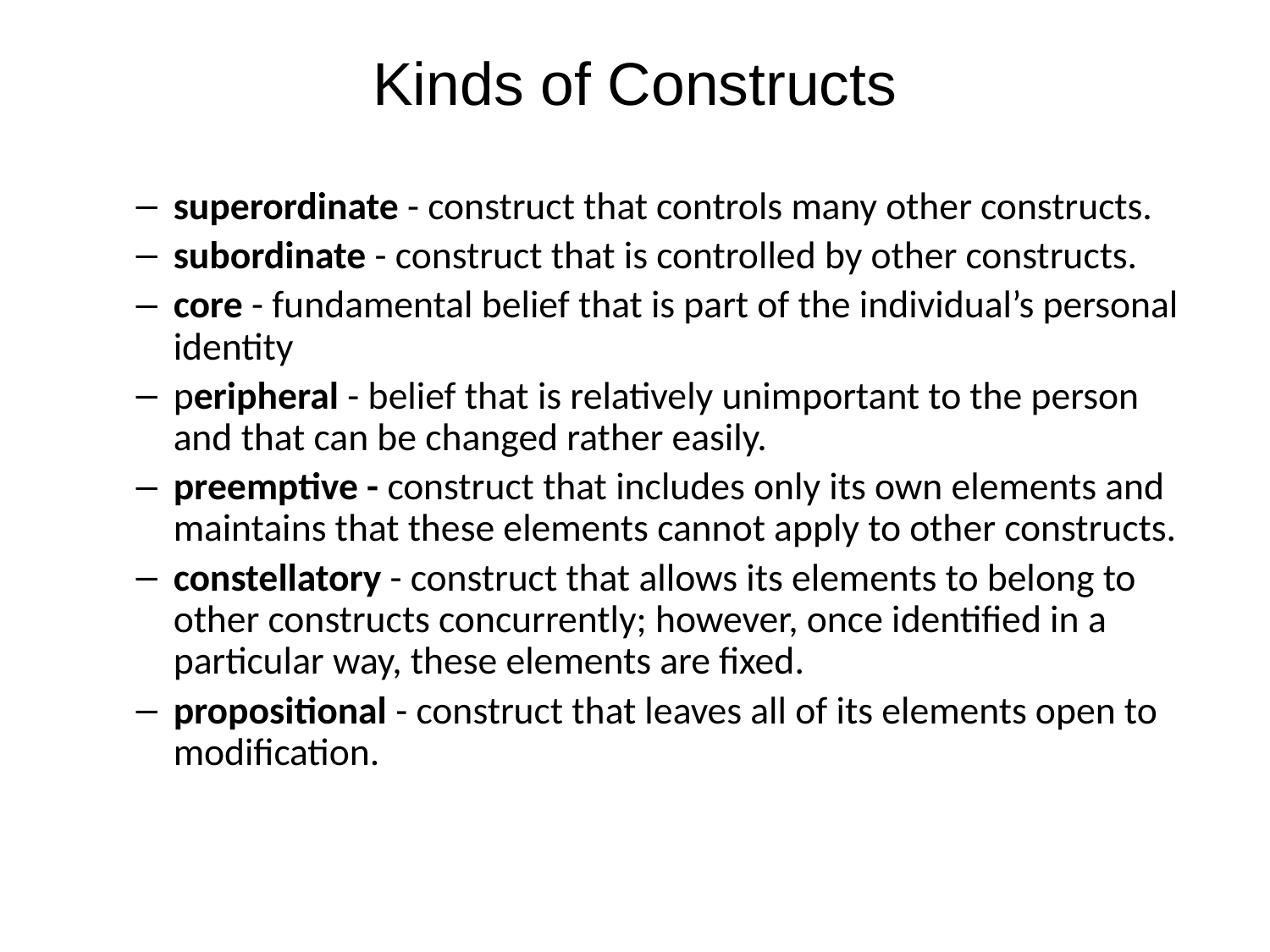

# Kinds of Constructs
superordinate - construct that controls many other constructs.
subordinate - construct that is controlled by other constructs.
core - fundamental belief that is part of the individual’s personal identity
peripheral - belief that is relatively unimportant to the person and that can be changed rather easily.
preemptive - construct that includes only its own elements and  maintains that these elements cannot apply to other constructs.
constellatory - construct that allows its elements to belong to other constructs concurrently; however, once identified in a particular way, these elements are fixed.
propositional - construct that leaves all of its elements open to modification.